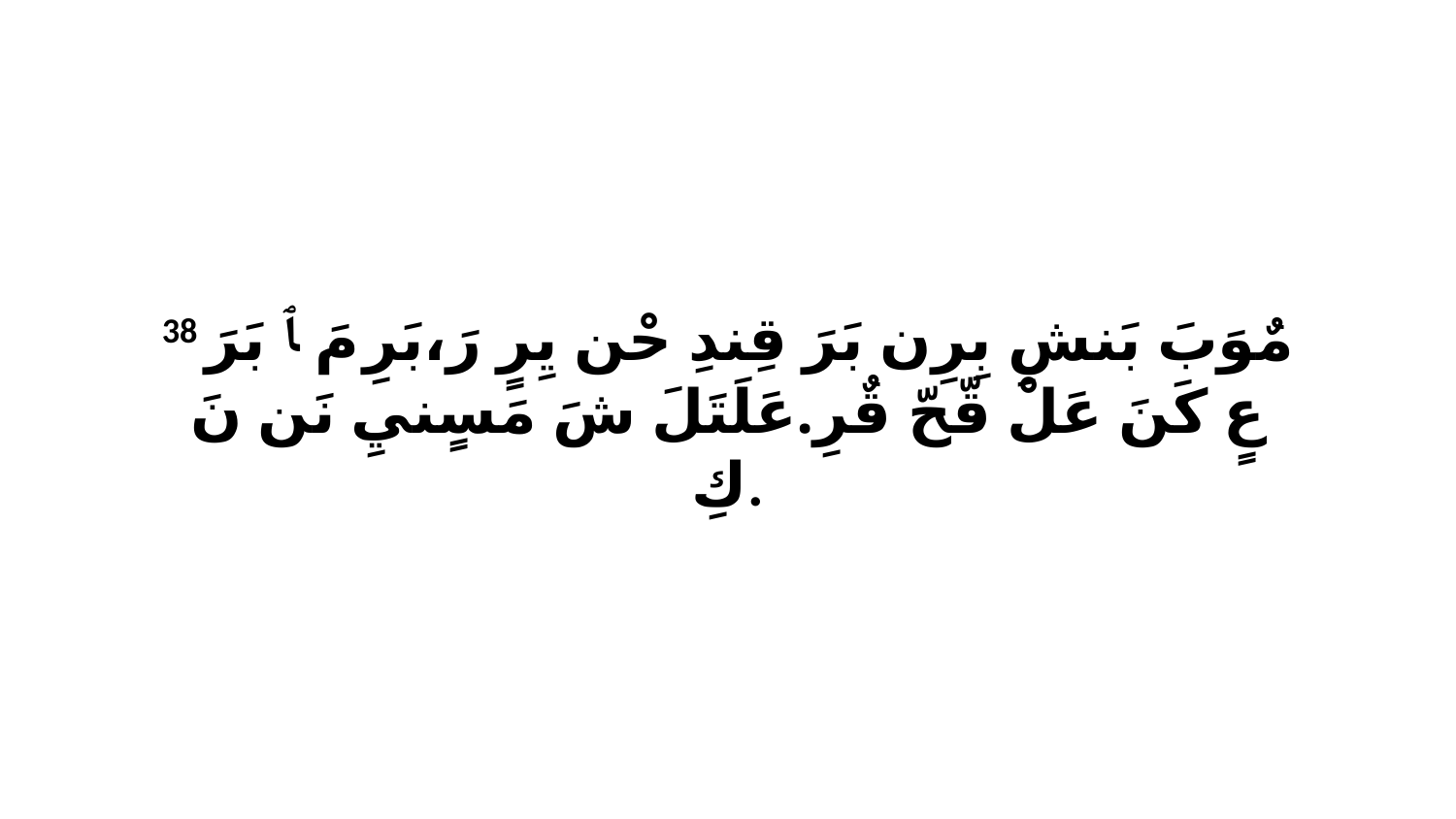

38 مٌوَبَ بَنشِ بِرِن بَرَ قِندِ حْن يِرٍ رَ،بَرِ مَ ﭑ بَرَ عٍ كَنَ عَلْ قّحّ قٌرِ.عَلَتَلَ شَ مَسٍنيِ نَن نَ كِ.